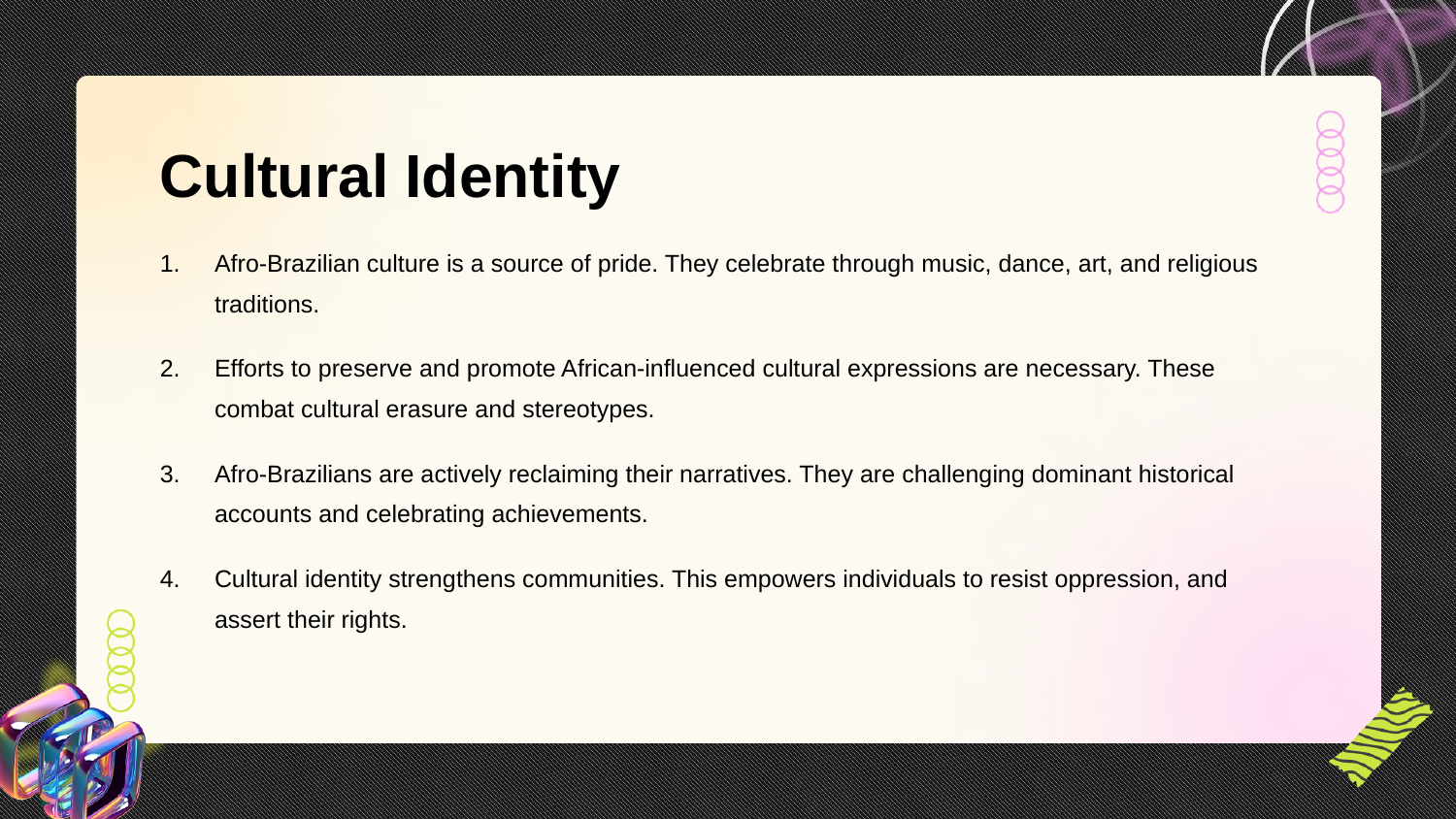

Cultural Identity
Afro-Brazilian culture is a source of pride. They celebrate through music, dance, art, and religious traditions.
Efforts to preserve and promote African-influenced cultural expressions are necessary. These combat cultural erasure and stereotypes.
Afro-Brazilians are actively reclaiming their narratives. They are challenging dominant historical accounts and celebrating achievements.
Cultural identity strengthens communities. This empowers individuals to resist oppression, and assert their rights.